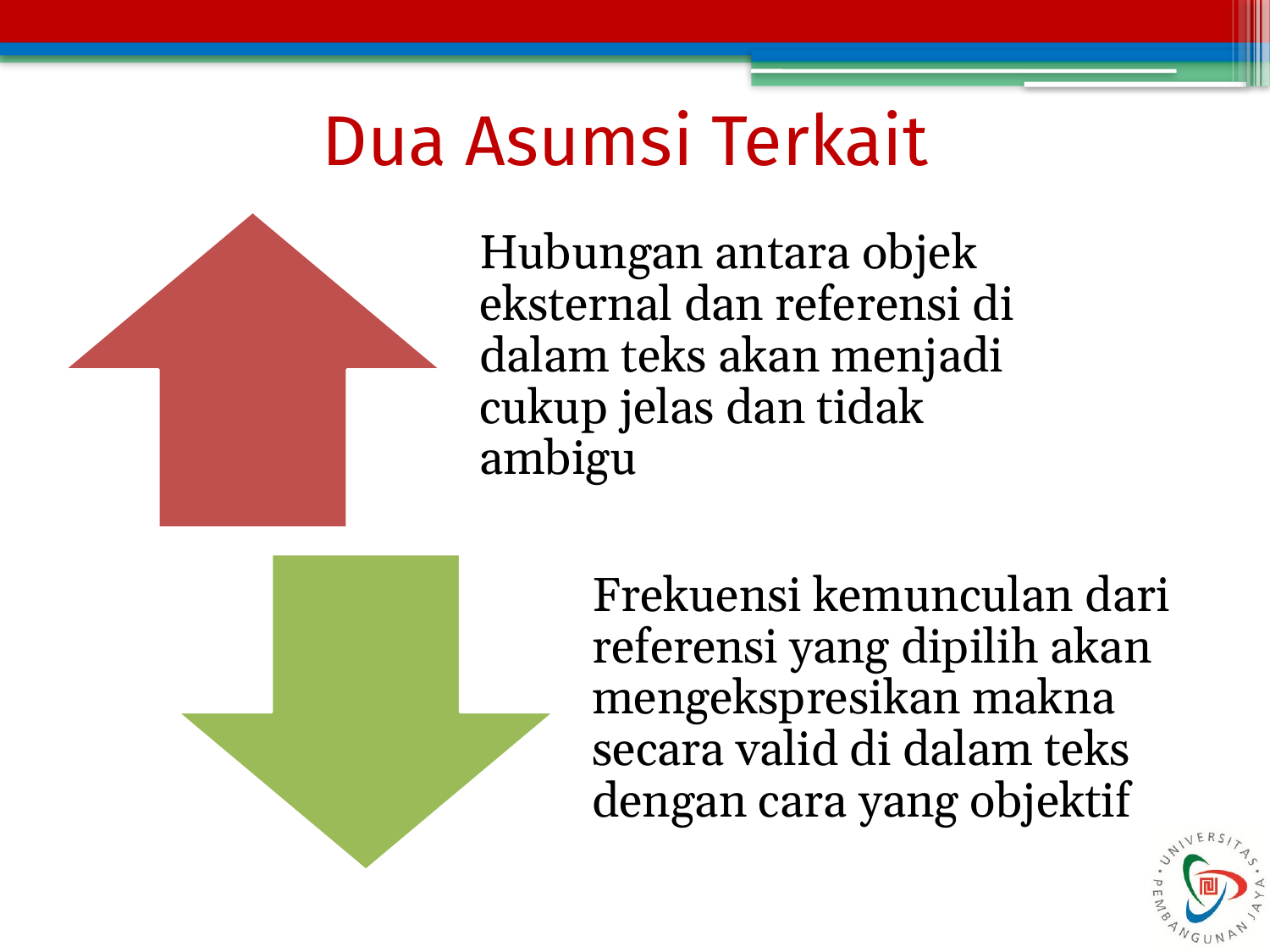

# Dua Asumsi Terkait
Hubungan antara objek eksternal dan referensi di dalam teks akan menjadi cukup jelas dan tidak ambigu
Frekuensi kemunculan dari referensi yang dipilih akan mengekspresikan makna secara valid di dalam teks dengan cara yang objektif